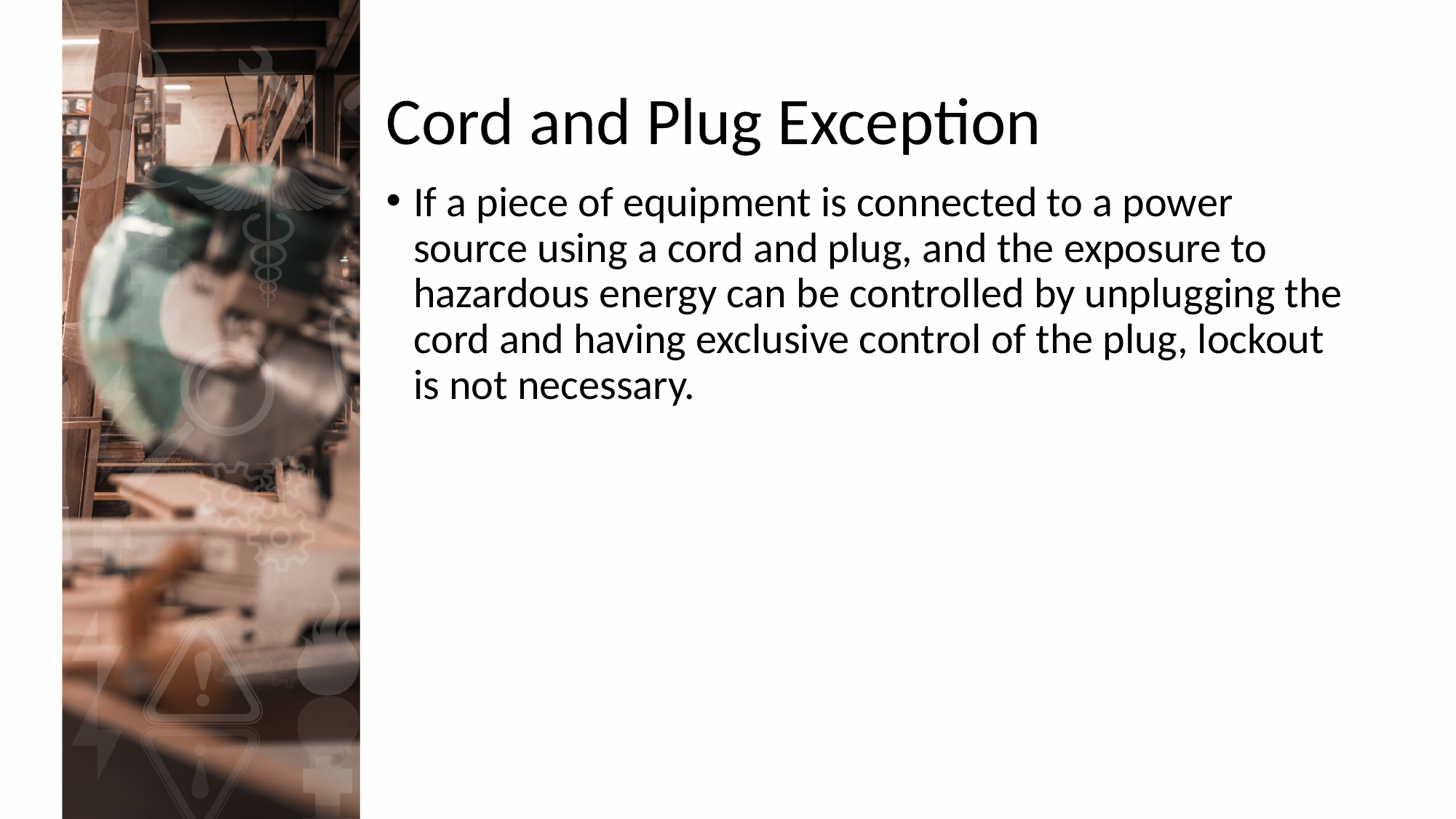

# Cord and Plug Exception
If a piece of equipment is connected to a power source using a cord and plug, and the exposure to hazardous energy can be controlled by unplugging the cord and having exclusive control of the plug, lockout is not necessary.